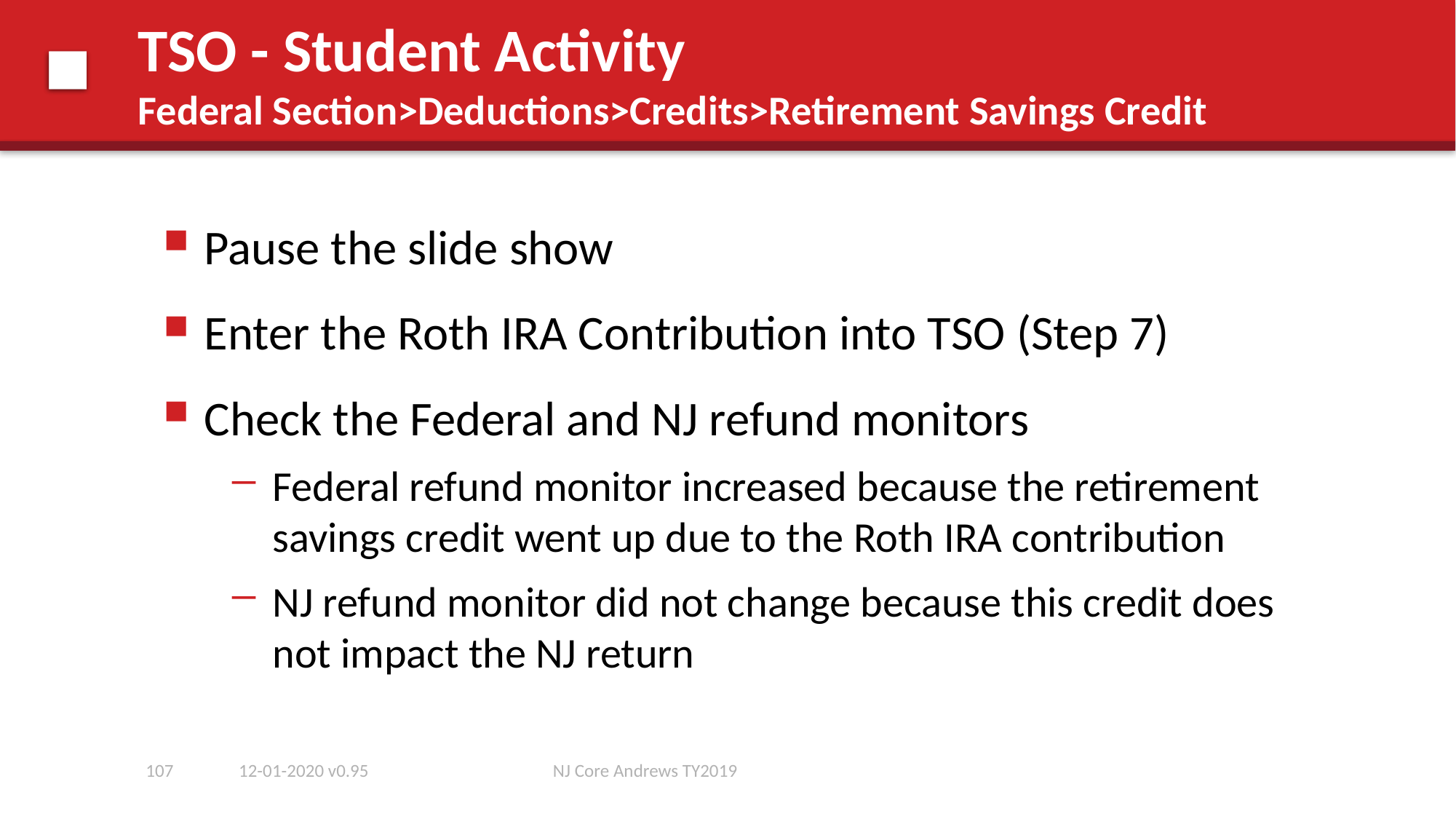

# TSO - Student Activity Federal Section>Deductions>Credits>Retirement Savings Credit
Pause the slide show
Enter the Roth IRA Contribution into TSO (Step 7)
Check the Federal and NJ refund monitors
Federal refund monitor increased because the retirement savings credit went up due to the Roth IRA contribution
NJ refund monitor did not change because this credit does not impact the NJ return
107
12-01-2020 v0.95
NJ Core Andrews TY2019